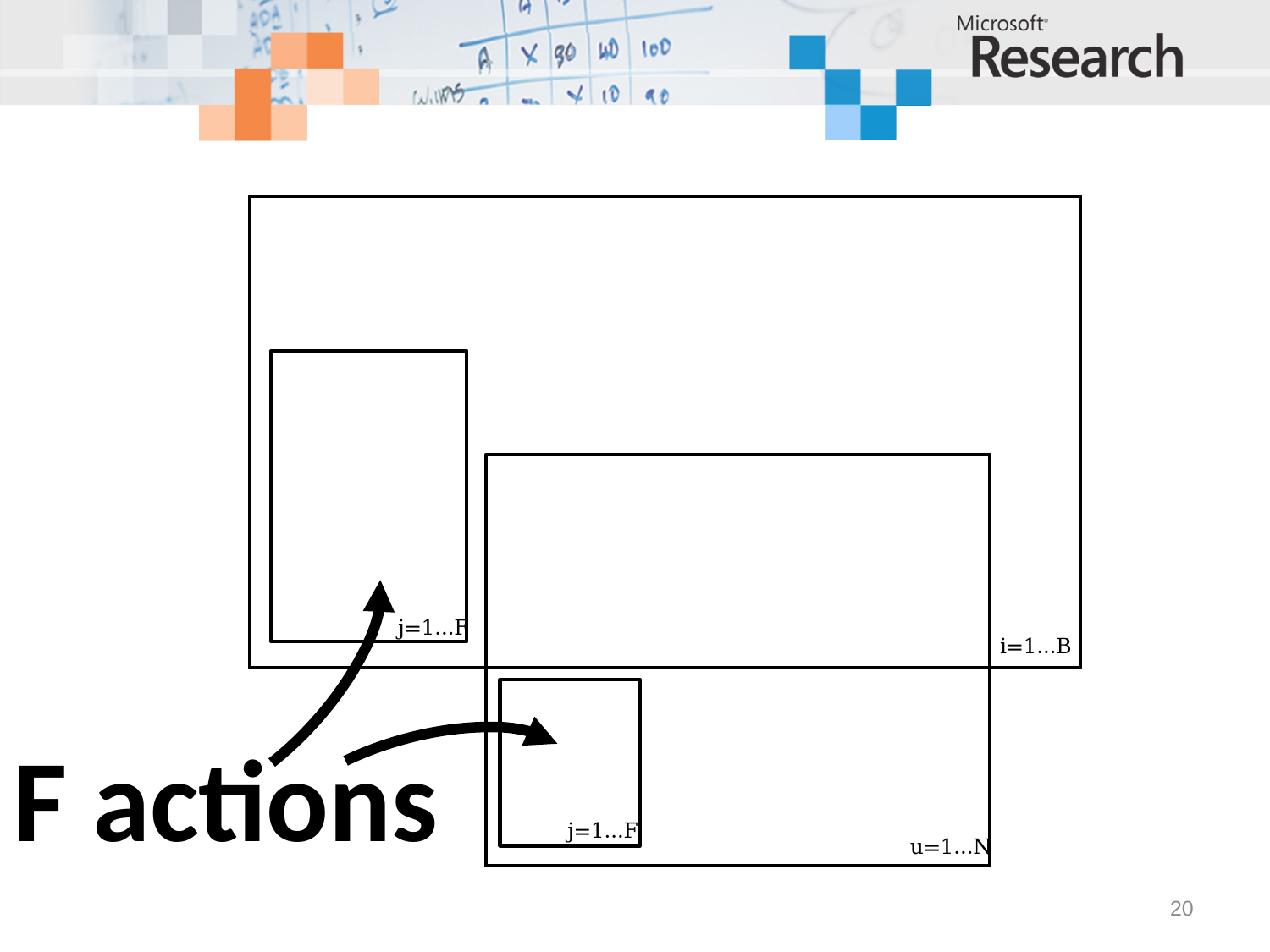

j=1…F
i=1…B

F actions
j=1…F
u=1…N
20